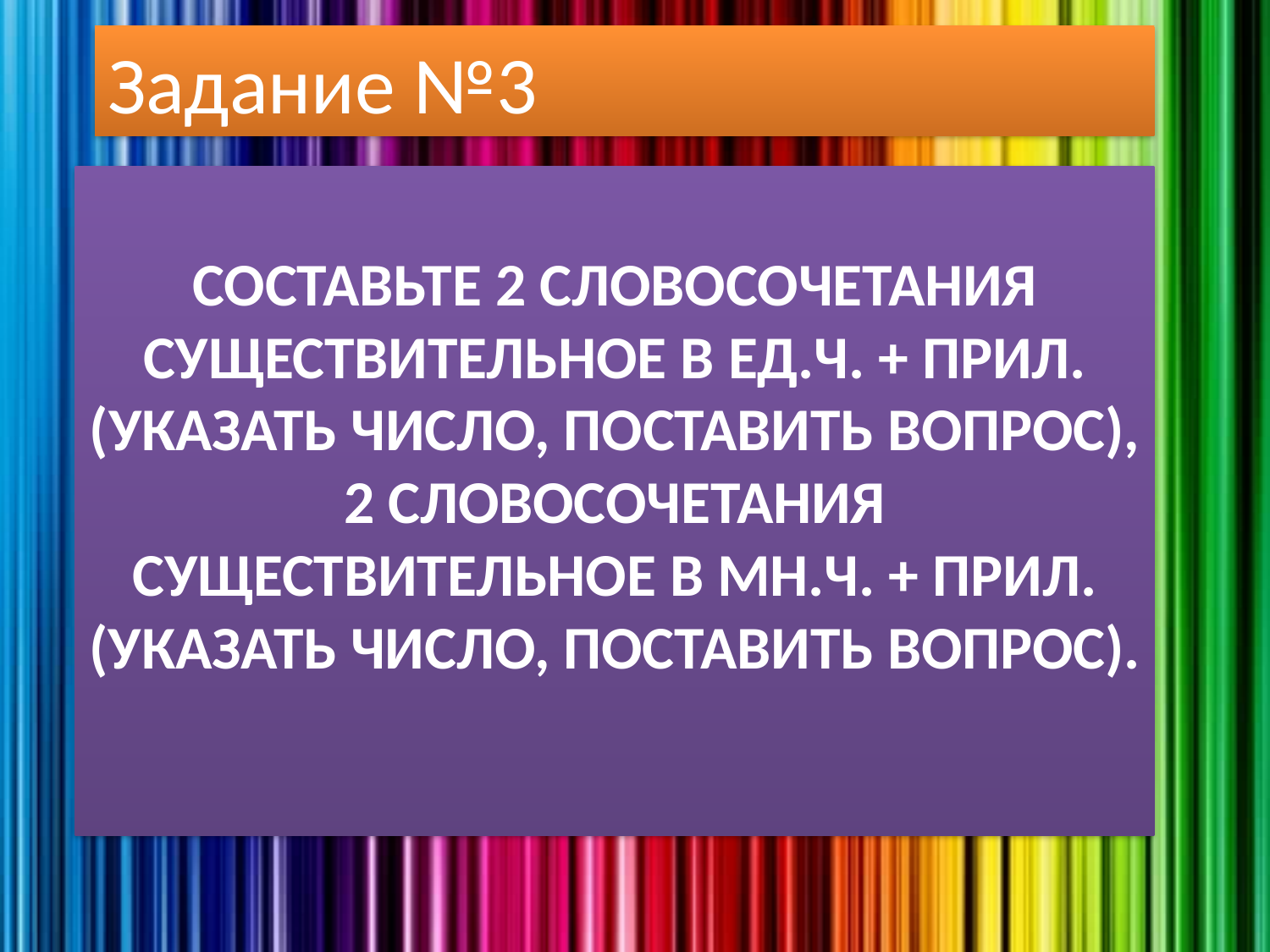

Задание №3
# Составьте 2 словосочетания существительное в ед.ч. + прил. (указать число, поставить вопрос), 2 словосочетания существительное в мн.ч. + прил. (указать число, поставить вопрос).